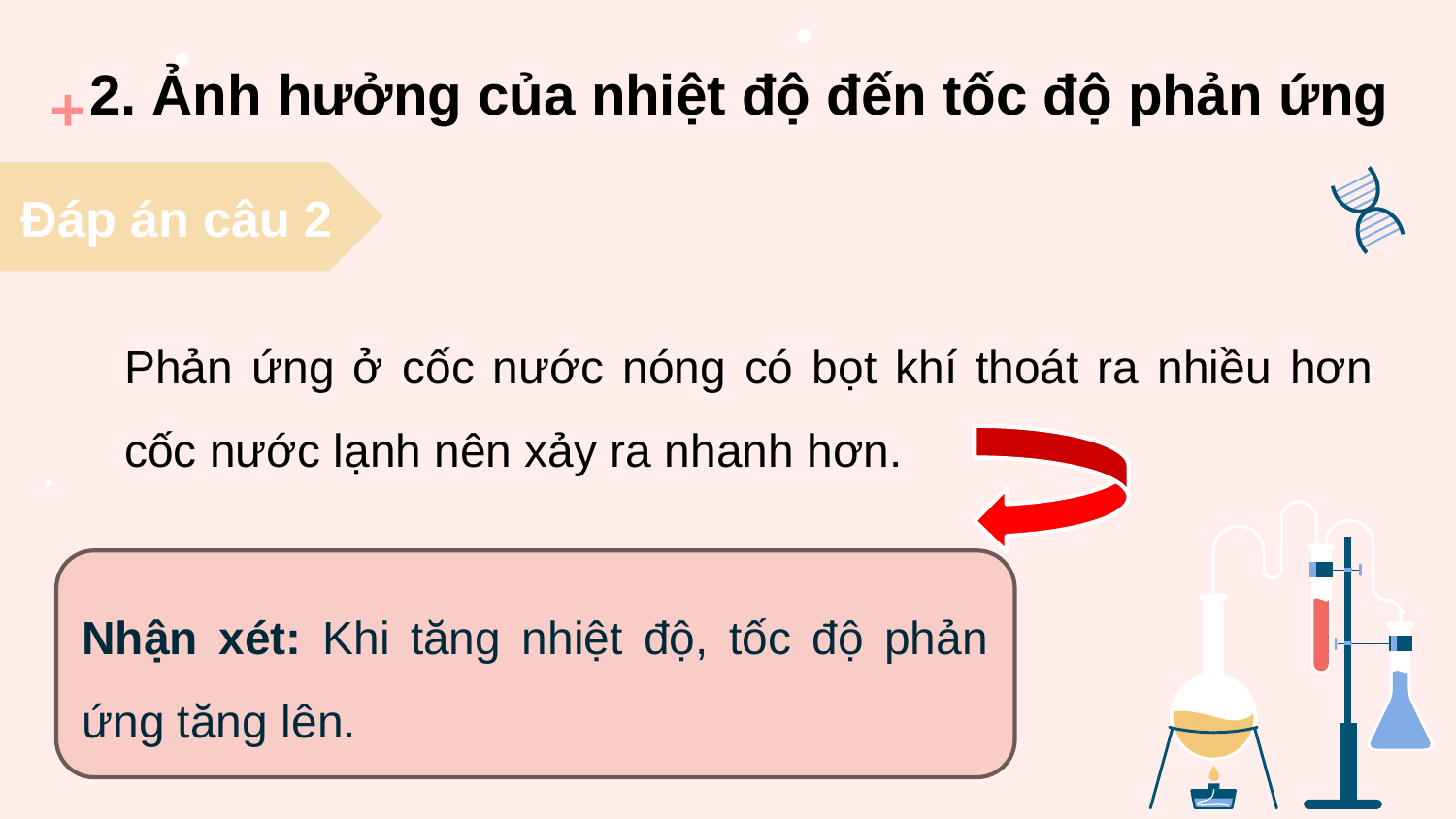

2. Ảnh hưởng của nhiệt độ đến tốc độ phản ứng
Đáp án câu 2
Phản ứng ở cốc nước nóng có bọt khí thoát ra nhiều hơn cốc nước lạnh nên xảy ra nhanh hơn.

Nhận xét: Khi tăng nhiệt độ, tốc độ phản ứng tăng lên.